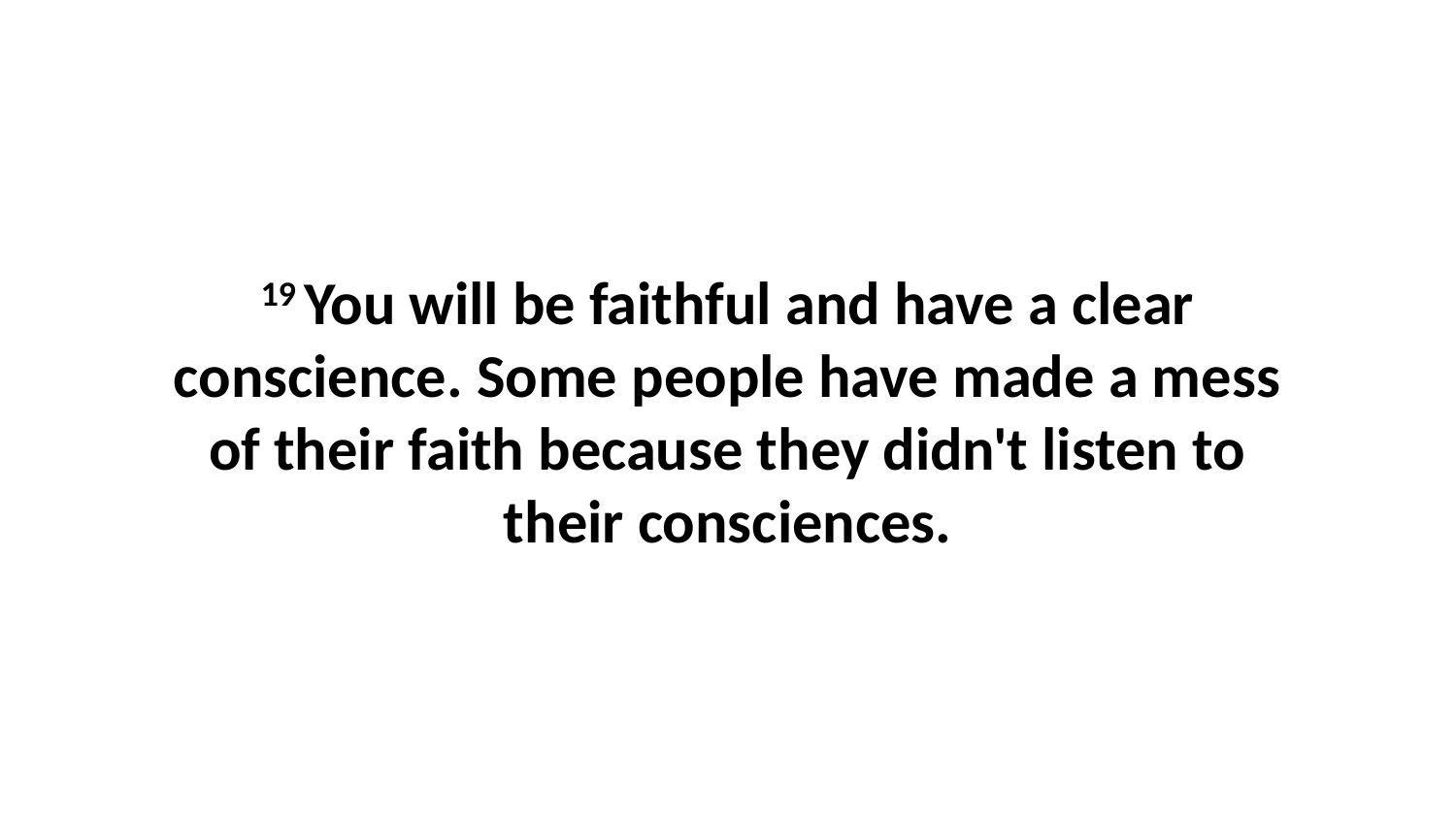

19 You will be faithful and have a clear conscience. Some people have made a mess of their faith because they didn't listen to their consciences.